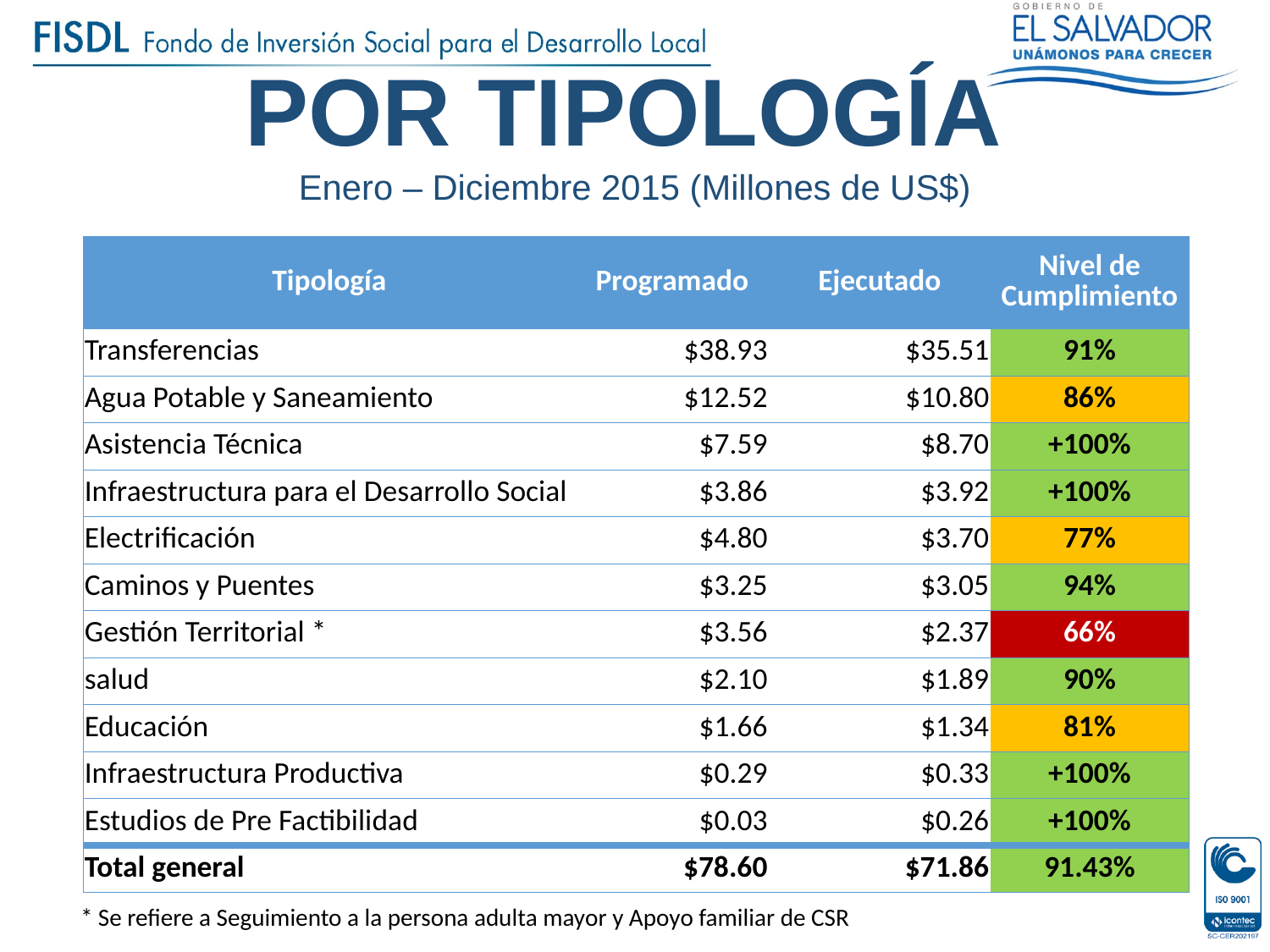

POR TIPOLOGÍA
Enero – Diciembre 2015 (Millones de US$)
| Tipología | Programado | Ejecutado | Nivel de Cumplimiento |
| --- | --- | --- | --- |
| Transferencias | $38.93 | $35.51 | 91% |
| Agua Potable y Saneamiento | $12.52 | $10.80 | 86% |
| Asistencia Técnica | $7.59 | $8.70 | +100% |
| Infraestructura para el Desarrollo Social | $3.86 | $3.92 | +100% |
| Electrificación | $4.80 | $3.70 | 77% |
| Caminos y Puentes | $3.25 | $3.05 | 94% |
| Gestión Territorial \* | $3.56 | $2.37 | 66% |
| salud | $2.10 | $1.89 | 90% |
| Educación | $1.66 | $1.34 | 81% |
| Infraestructura Productiva | $0.29 | $0.33 | +100% |
| Estudios de Pre Factibilidad | $0.03 | $0.26 | +100% |
| Total general | $78.60 | $71.86 | 91.43% |
* Se refiere a Seguimiento a la persona adulta mayor y Apoyo familiar de CSR